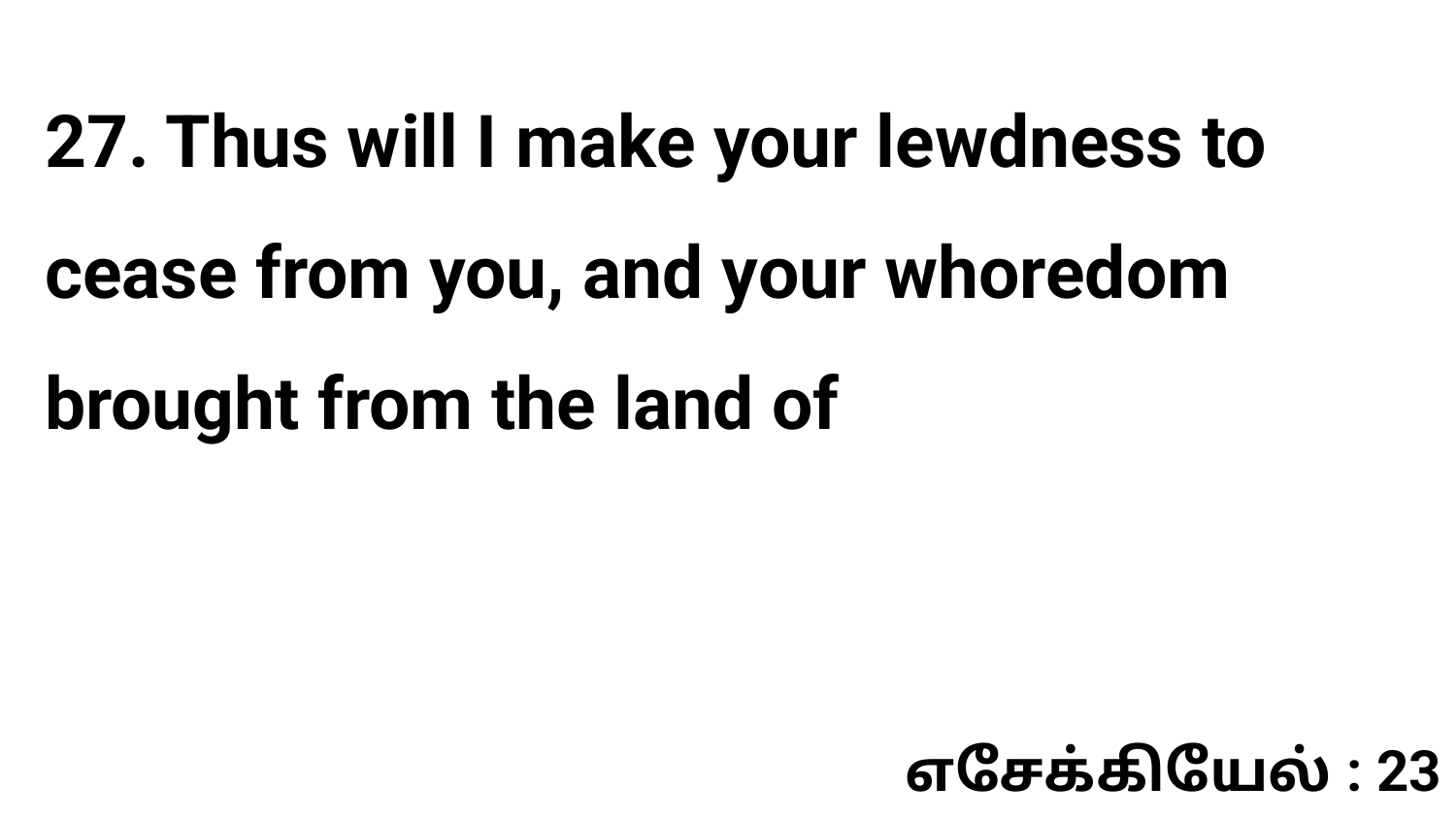

27. Thus will I make your lewdness to cease from you, and your whoredom brought from the land of
எசேக்கியேல் : 23